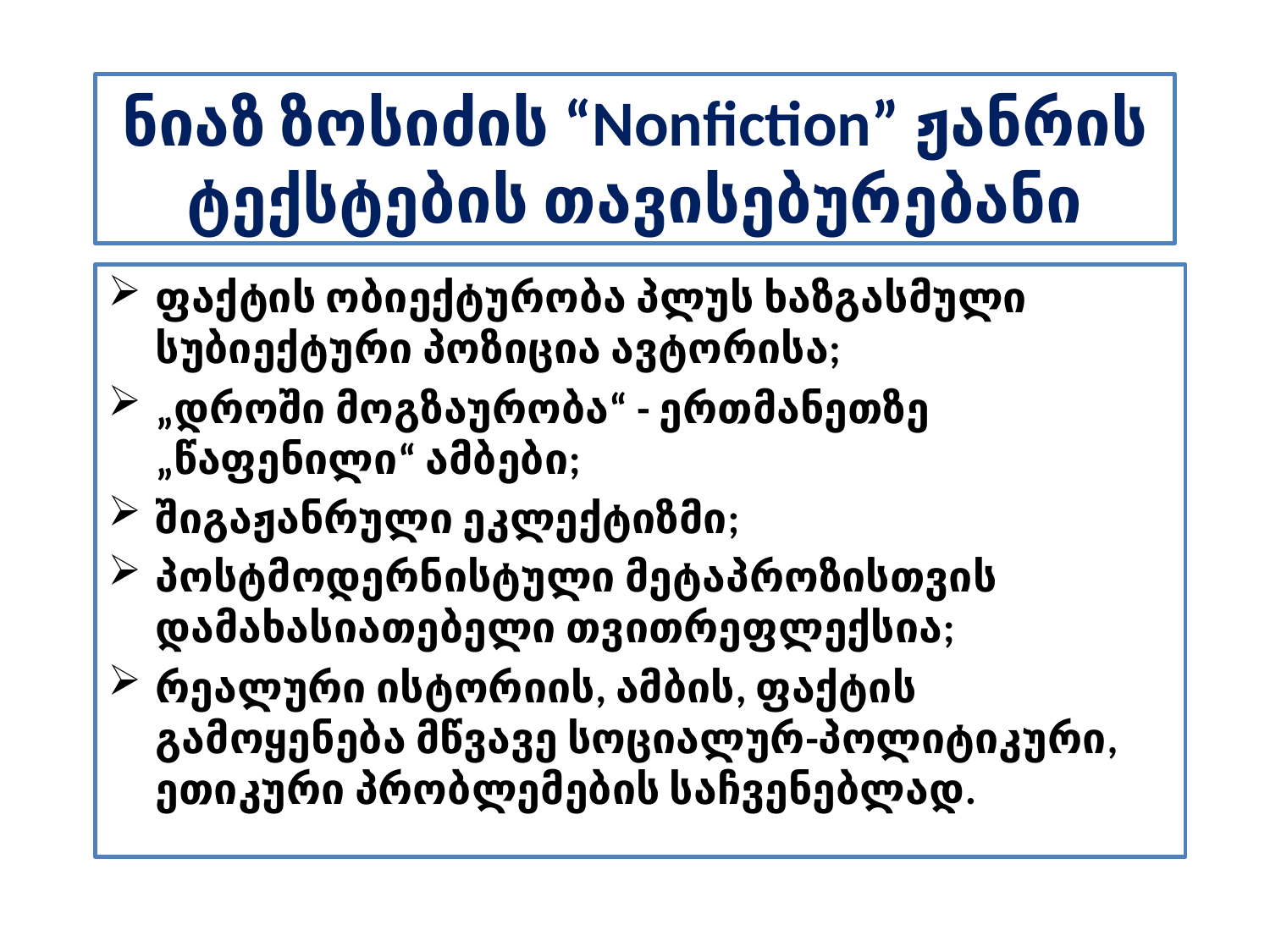

# ნიაზ ზოსიძის “Nonfiction” ჟანრის ტექსტების თავისებურებანი
ფაქტის ობიექტურობა პლუს ხაზგასმული სუბიექტური პოზიცია ავტორისა;
„დროში მოგზაურობა“ - ერთმანეთზე „წაფენილი“ ამბები;
შიგაჟანრული ეკლექტიზმი;
პოსტმოდერნისტული მეტაპროზისთვის  დამახასიათებელი თვითრეფლექსია;
რეალური ისტორიის, ამბის, ფაქტის გამოყენება მწვავე სოციალურ-პოლიტიკური, ეთიკური პრობლემების საჩვენებლად.